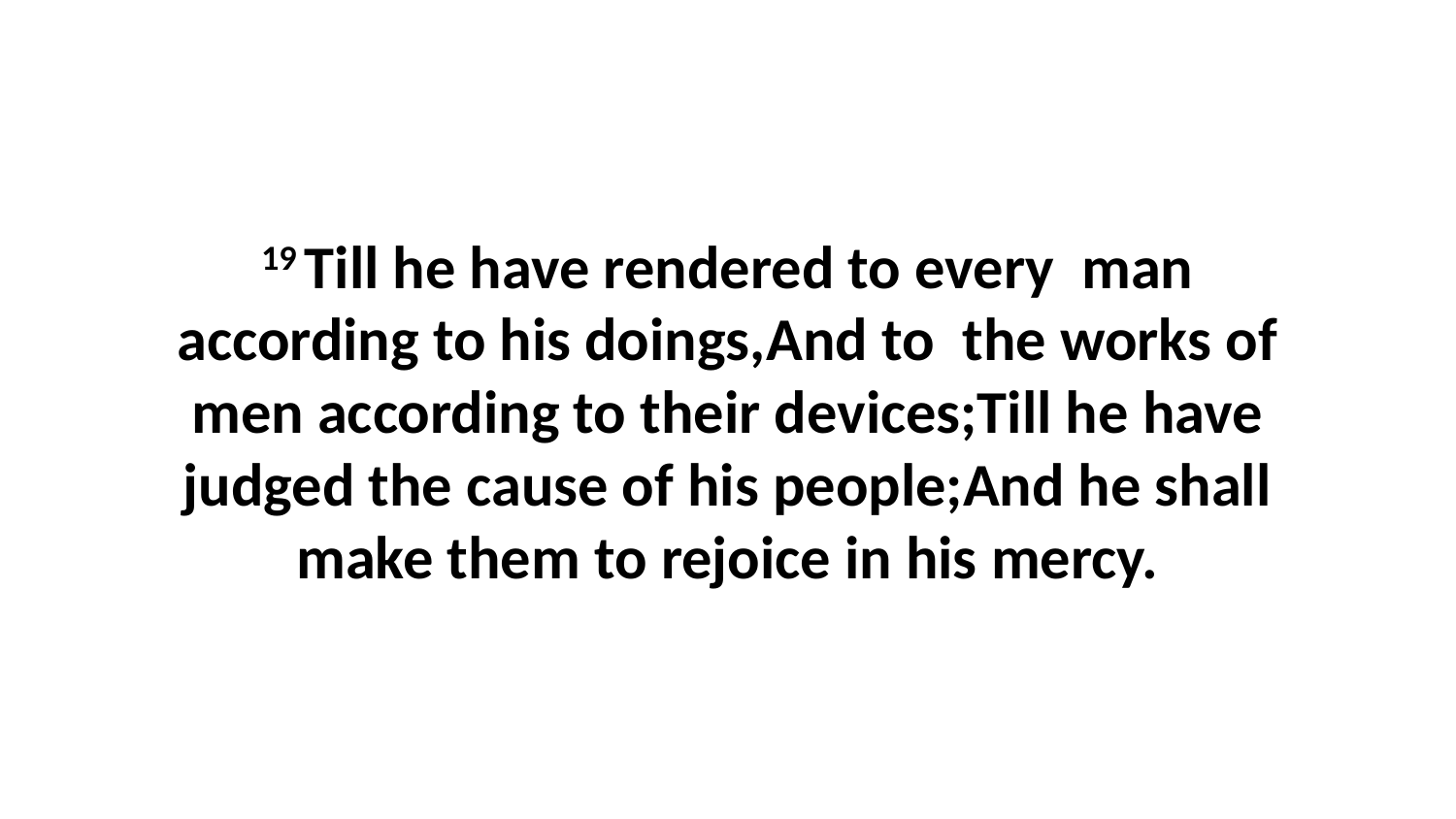

19 Till he have rendered to every  man according to his doings,And to  the works of men according to their devices;Till he have judged the cause of his people;And he shall make them to rejoice in his mercy.